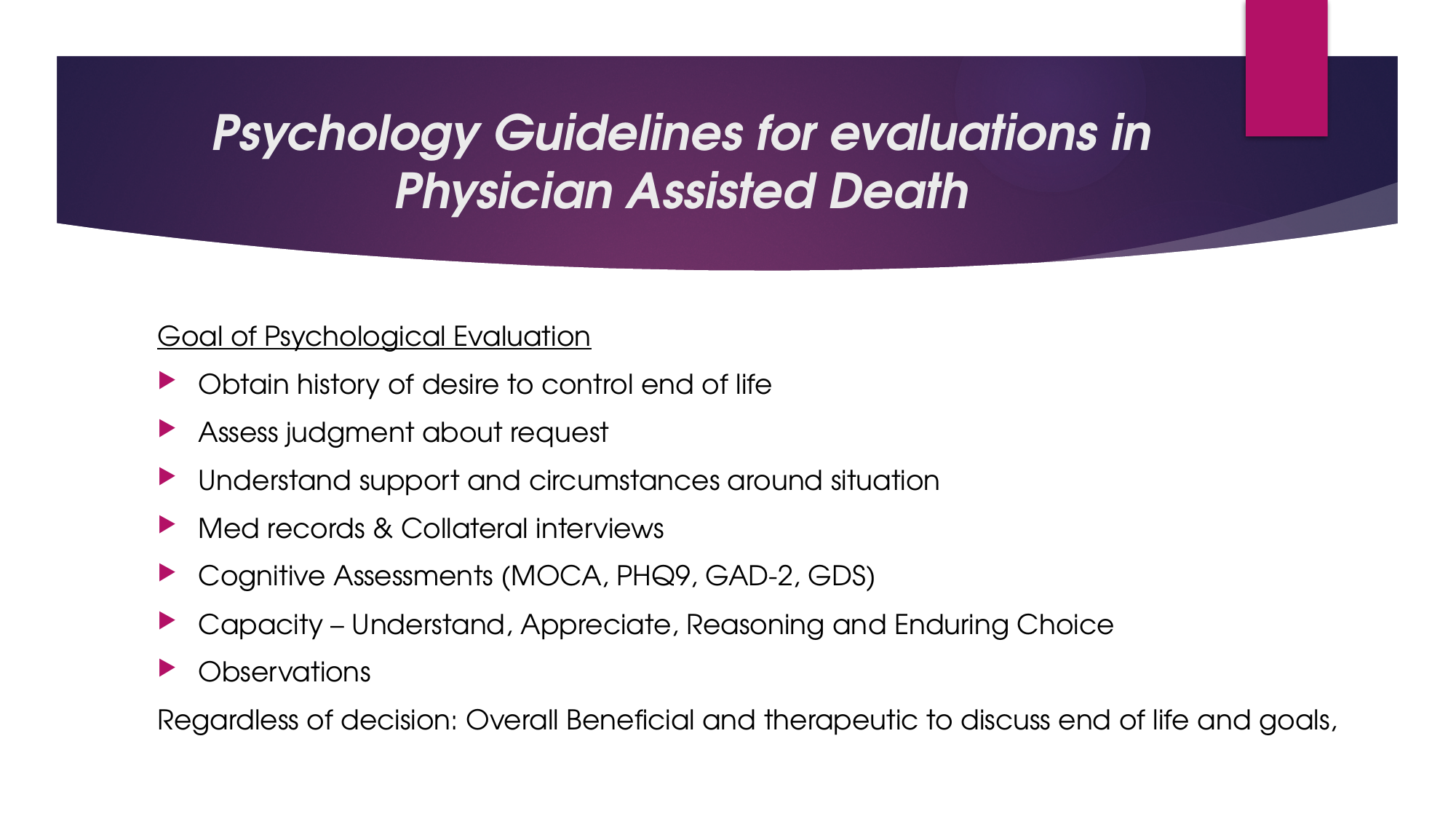

# Psychology Guidelines for evaluations in Physician Assisted Death
Goal of Psychological Evaluation
Obtain history of desire to control end of life
Assess judgment about request
Understand support and circumstances around situation
Med records & Collateral interviews
Cognitive Assessments (MOCA, PHQ9, GAD-2, GDS)
Capacity – Understand, Appreciate, Reasoning and Enduring Choice
Observations
Regardless of decision: Overall Beneficial and therapeutic to discuss end of life and goals,